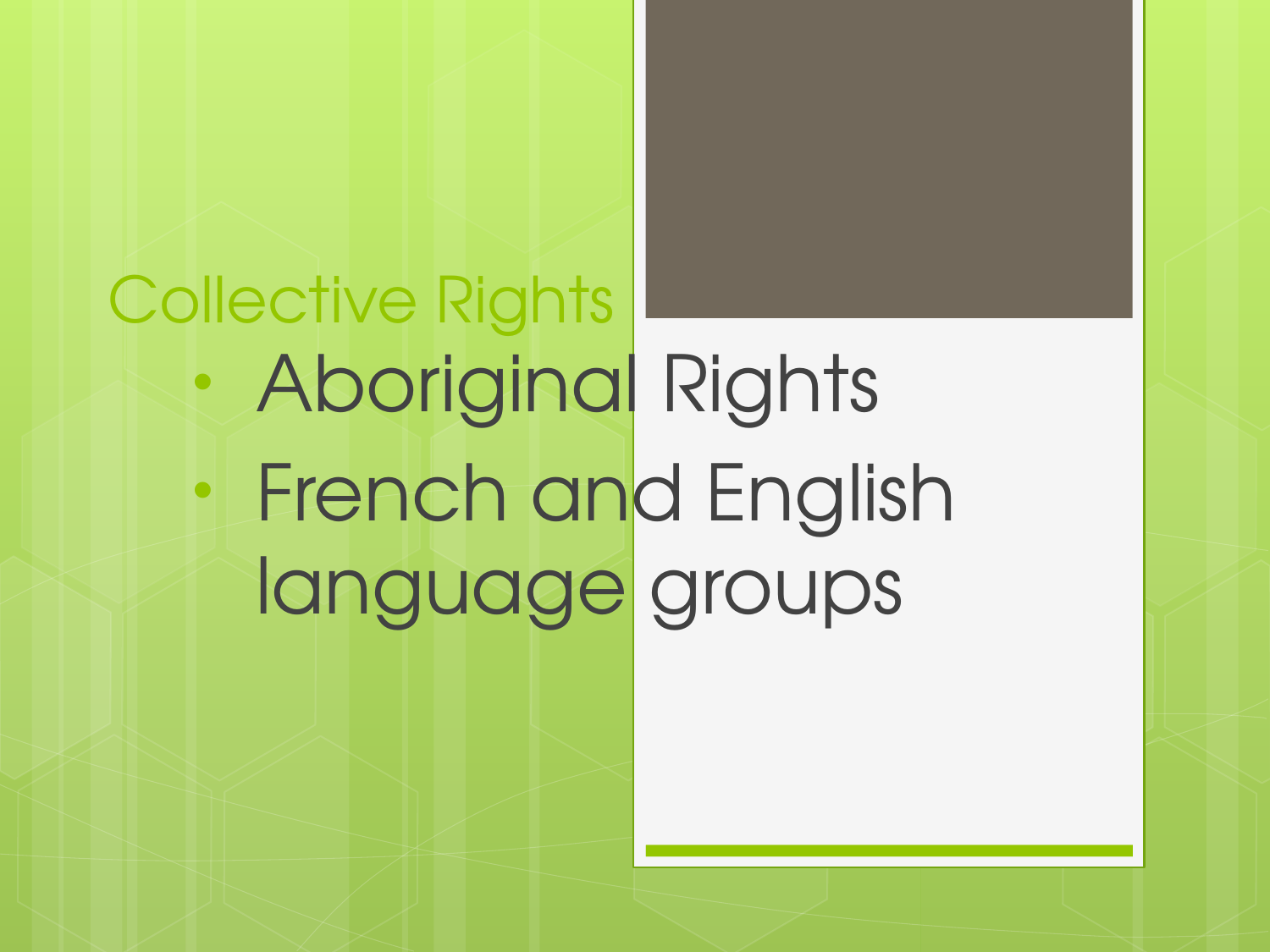

# Collective Rights
Aboriginal Rights
French and English language groups